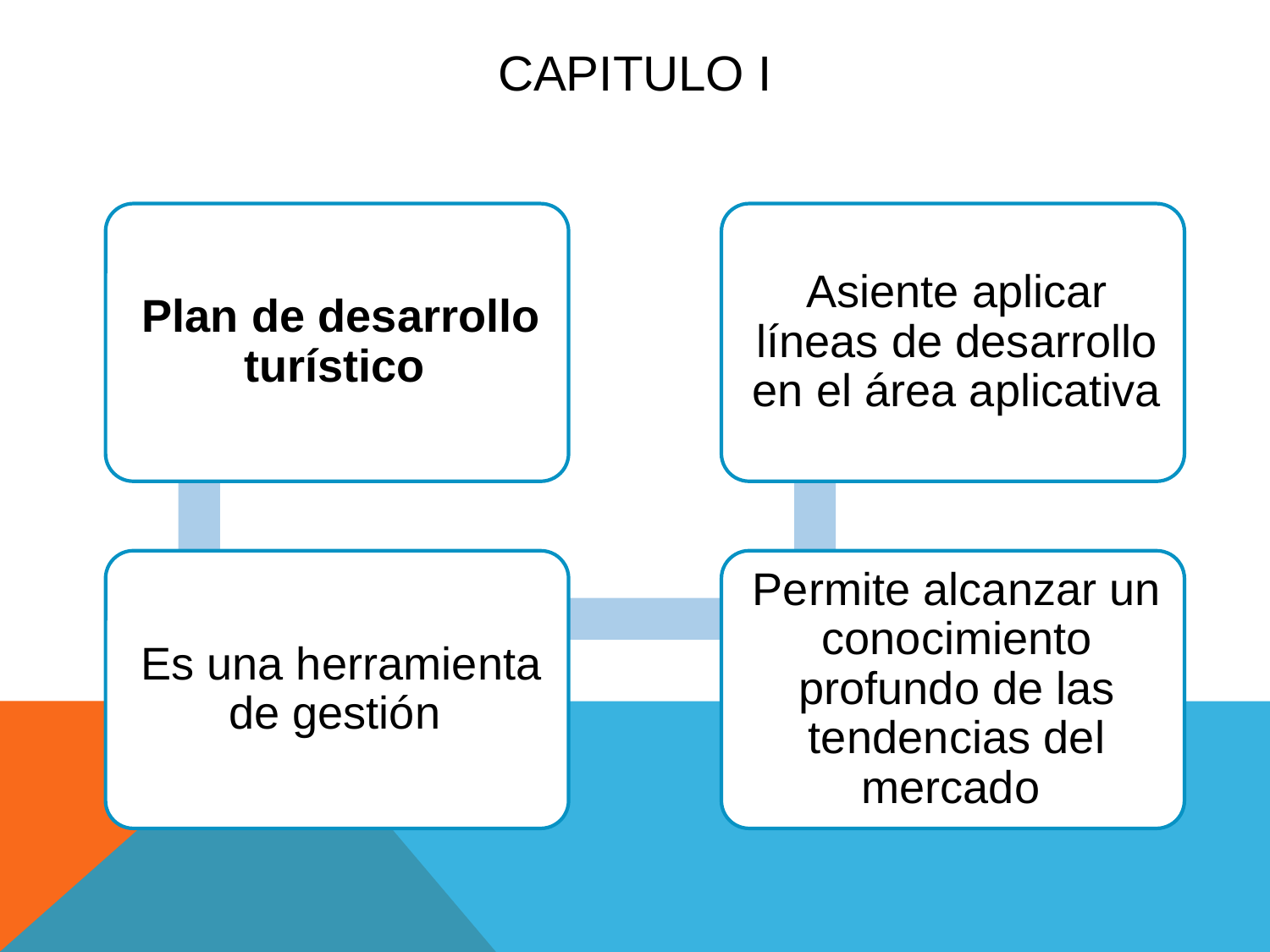

# CAPITULO I
Plan de desarrollo turístico
Es una herramienta de gestión
Permite alcanzar un conocimiento profundo de las tendencias del mercado
Asiente aplicar líneas de desarrollo en el área aplicativa